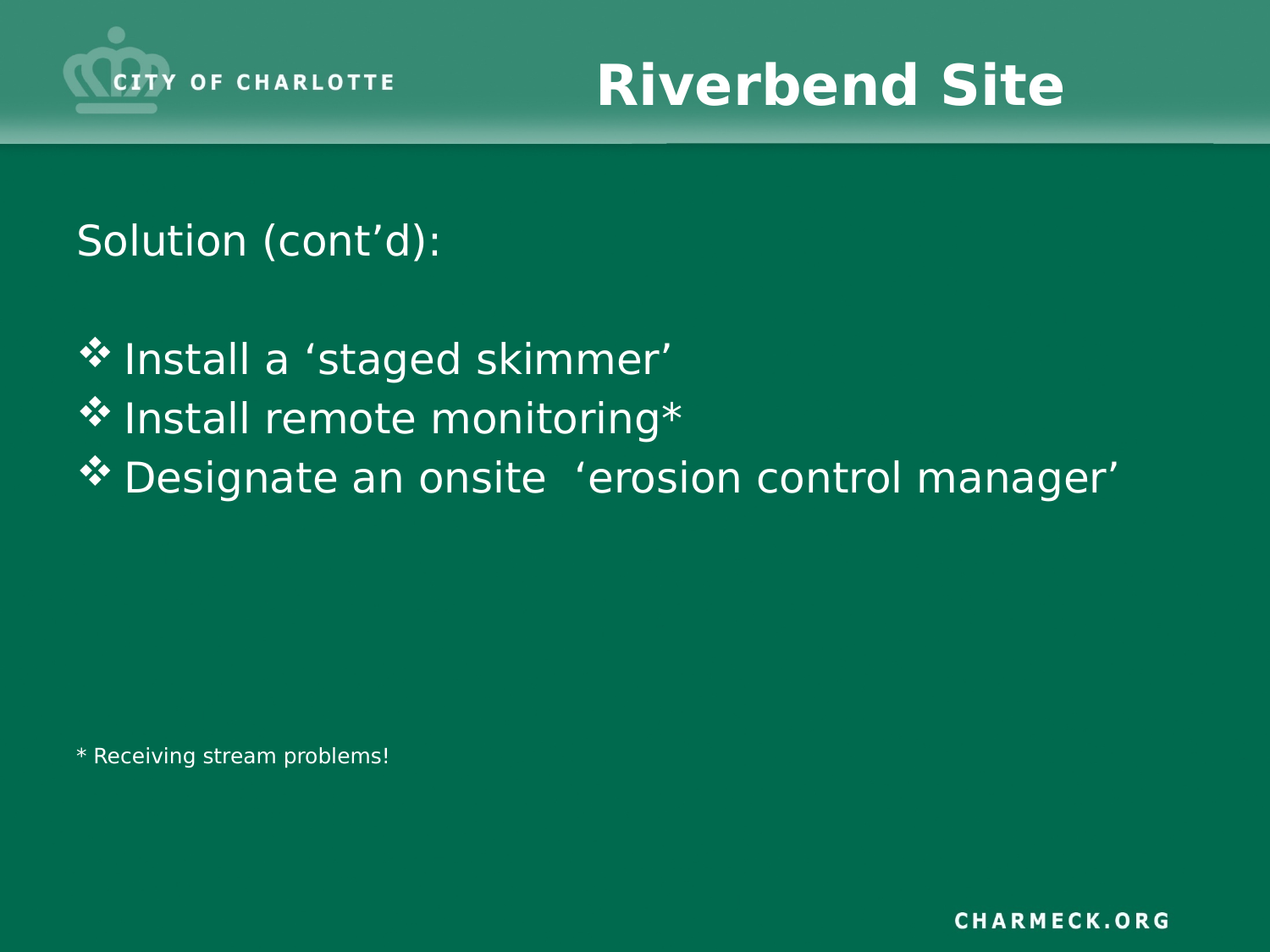

# Riverbend Site
Solution (cont’d):

Install a ‘staged skimmer’
Install remote monitoring*
Designate an onsite  ‘erosion control manager’

* Receiving stream problems!